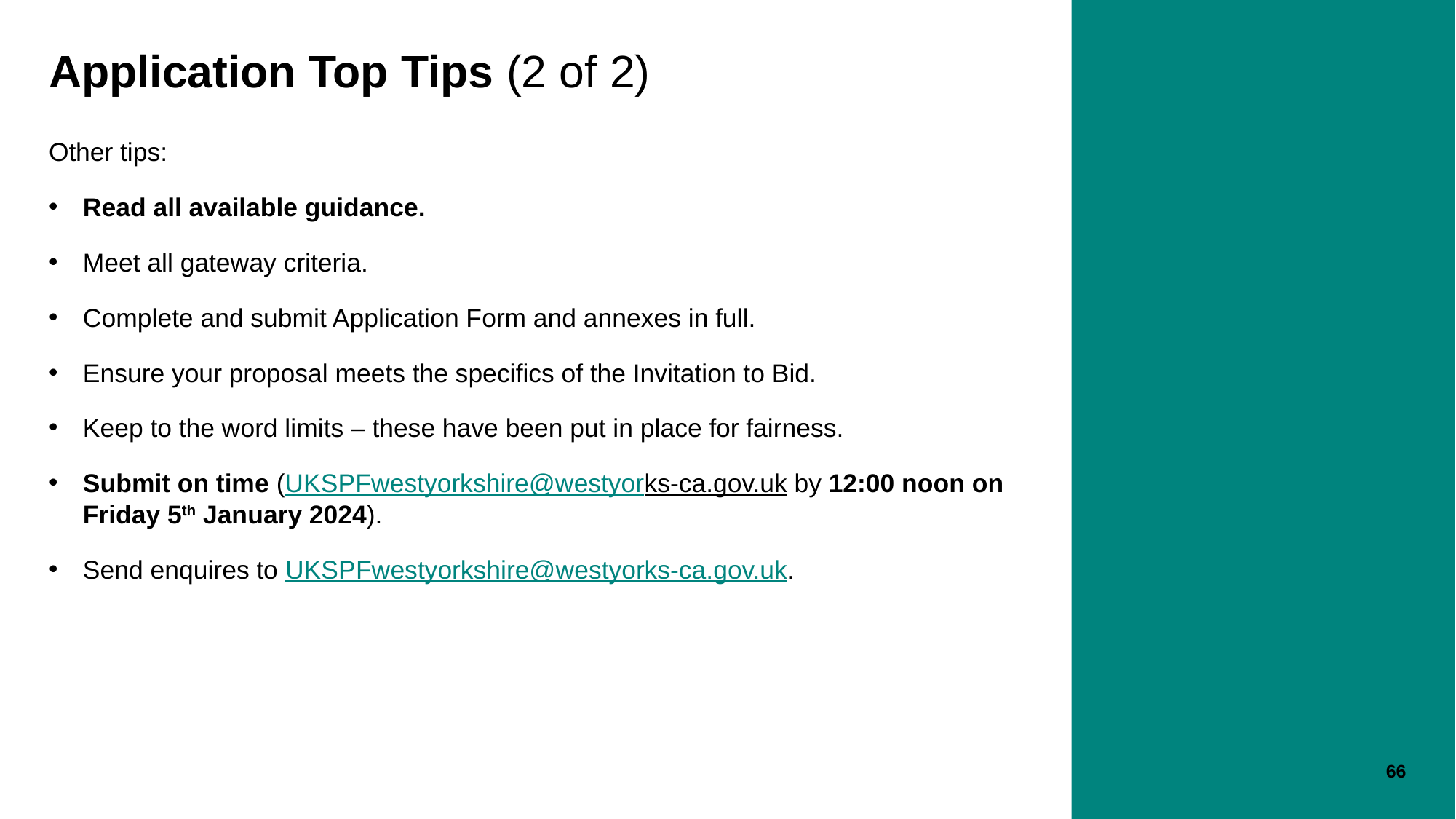

# Application Top Tips (2 of 2)
Other tips:
Read all available guidance.
Meet all gateway criteria.
Complete and submit Application Form and annexes in full.
Ensure your proposal meets the specifics of the Invitation to Bid.
Keep to the word limits – these have been put in place for fairness.
Submit on time (UKSPFwestyorkshire@westyorks-ca.gov.uk by 12:00 noon on Friday 5th January 2024).
Send enquires to UKSPFwestyorkshire@westyorks-ca.gov.uk.